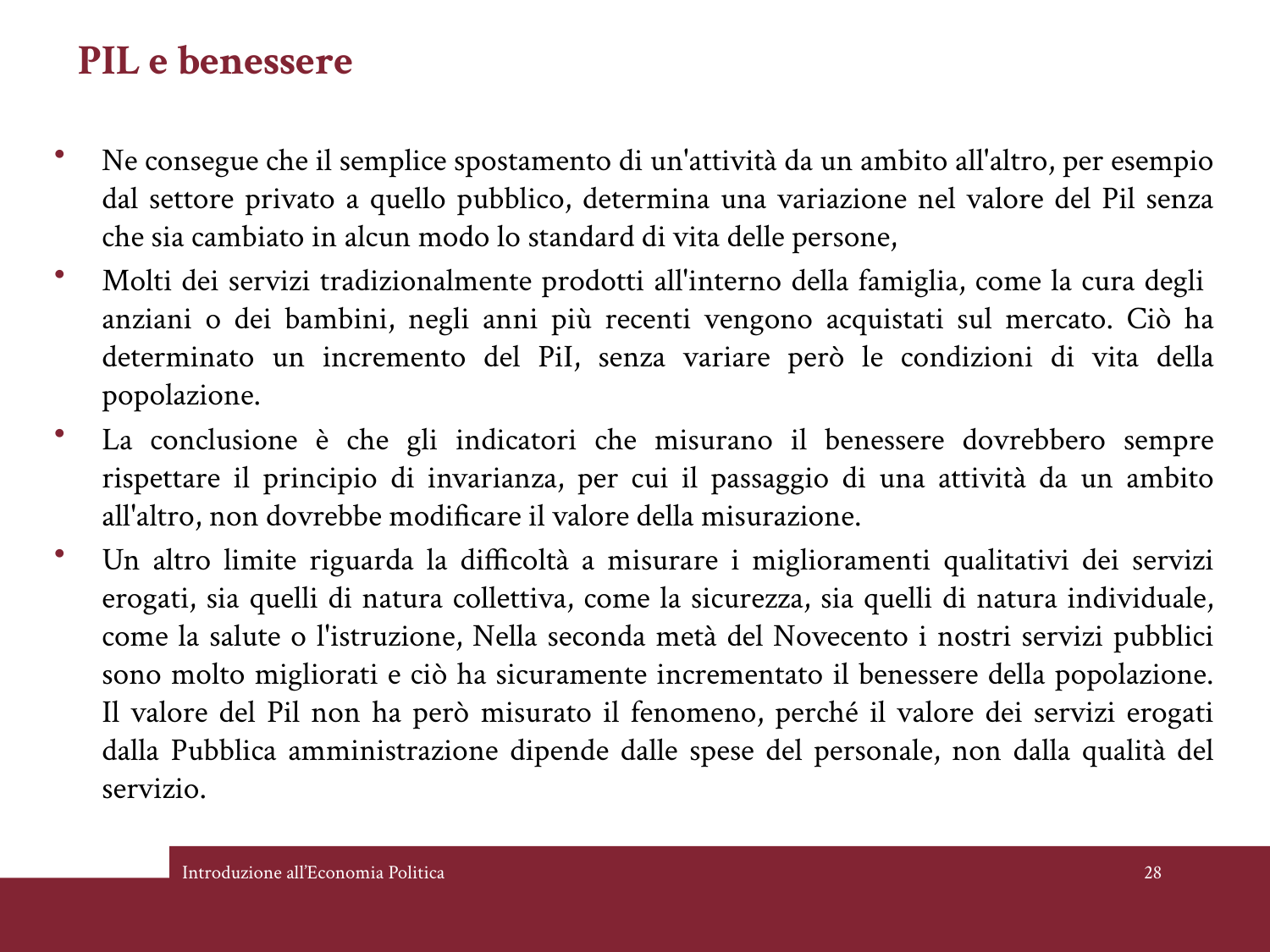

# PIL e benessere

Ne consegue che il semplice spostamento di un'attività da un ambito all'altro, per esempio dal settore privato a quello pubblico, determina una variazione nel valore del Pil senza che sia cambiato in alcun modo lo standard di vita delle persone,
Molti dei servizi tradizionalmente prodotti all'interno della famiglia, come la cura degli  anziani o dei bambini, negli anni più recenti vengono acquistati sul mercato. Ciò ha determinato un incremento del PiI, senza variare però le condizioni di vita della popolazione.
La conclusione è che gli indicatori che misurano il benessere dovrebbero sempre rispettare il principio di invarianza, per cui il passaggio di una attività da un ambito all'altro, non dovrebbe modificare il valore della misurazione.
Un altro limite riguarda la difficoltà a misurare i miglioramenti qualitativi dei servizi erogati, sia quelli di natura collettiva, come la sicurezza, sia quelli di natura individuale, come la salute o l'istruzione, Nella seconda metà del Novecento i nostri servizi pubblici sono molto migliorati e ciò ha sicuramente incrementato il benessere della popolazione. Il valore del Pil non ha però misurato il fenomeno, perché il valore dei servizi erogati dalla Pubblica amministrazione dipende dalle spese del personale, non dalla qualità del servizio.

Introduzione all’Economia Politica
28